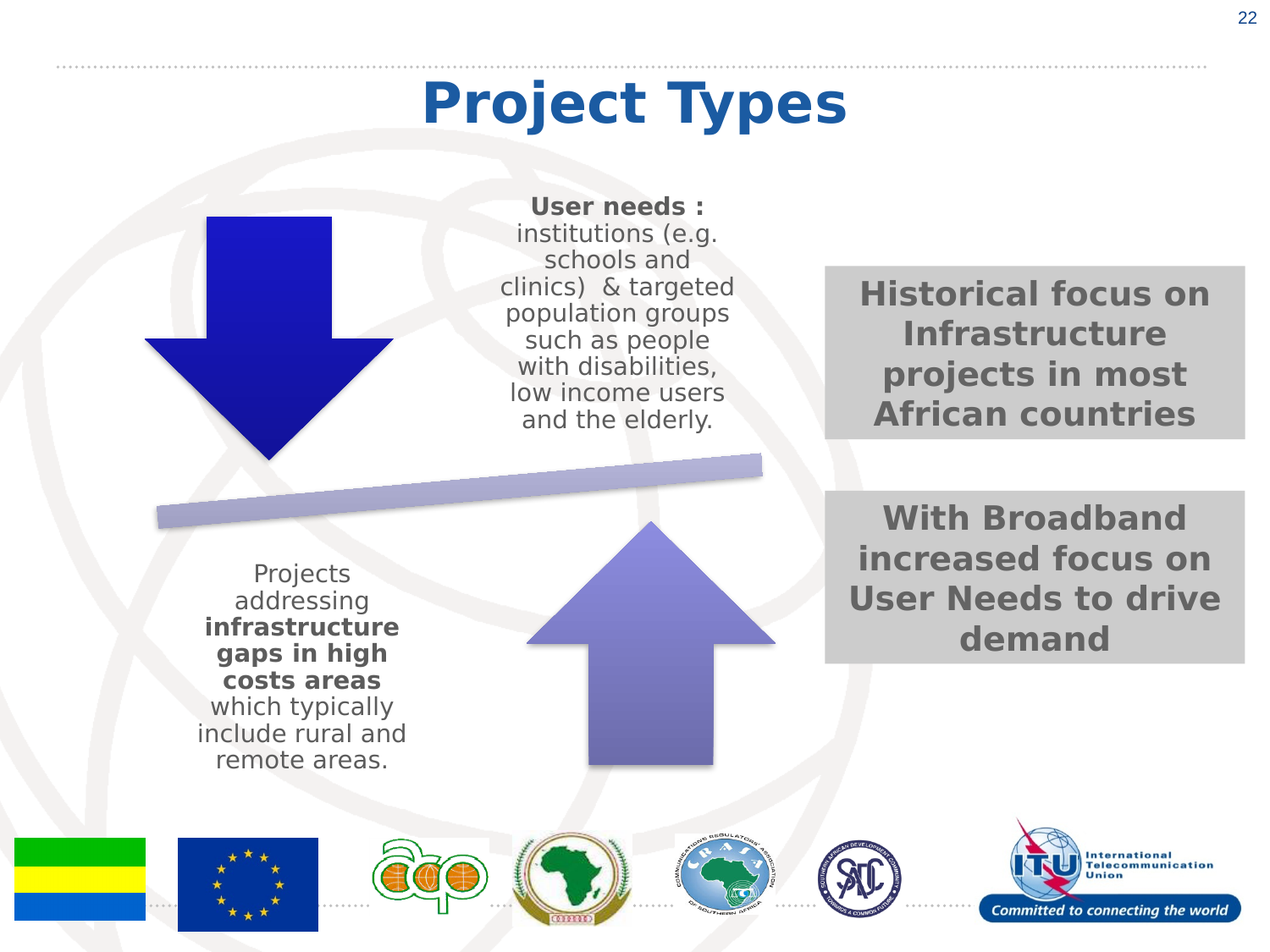

22
# Project Types
User needs : institutions (e.g. schools and clinics)  & targeted population groups such as people with disabilities, low income users and the elderly.
Projects addressing infrastructure gaps in high costs areas which typically include rural and remote areas.
Historical focus on Infrastructure projects in most African countries
With Broadband increased focus on User Needs to drive demand